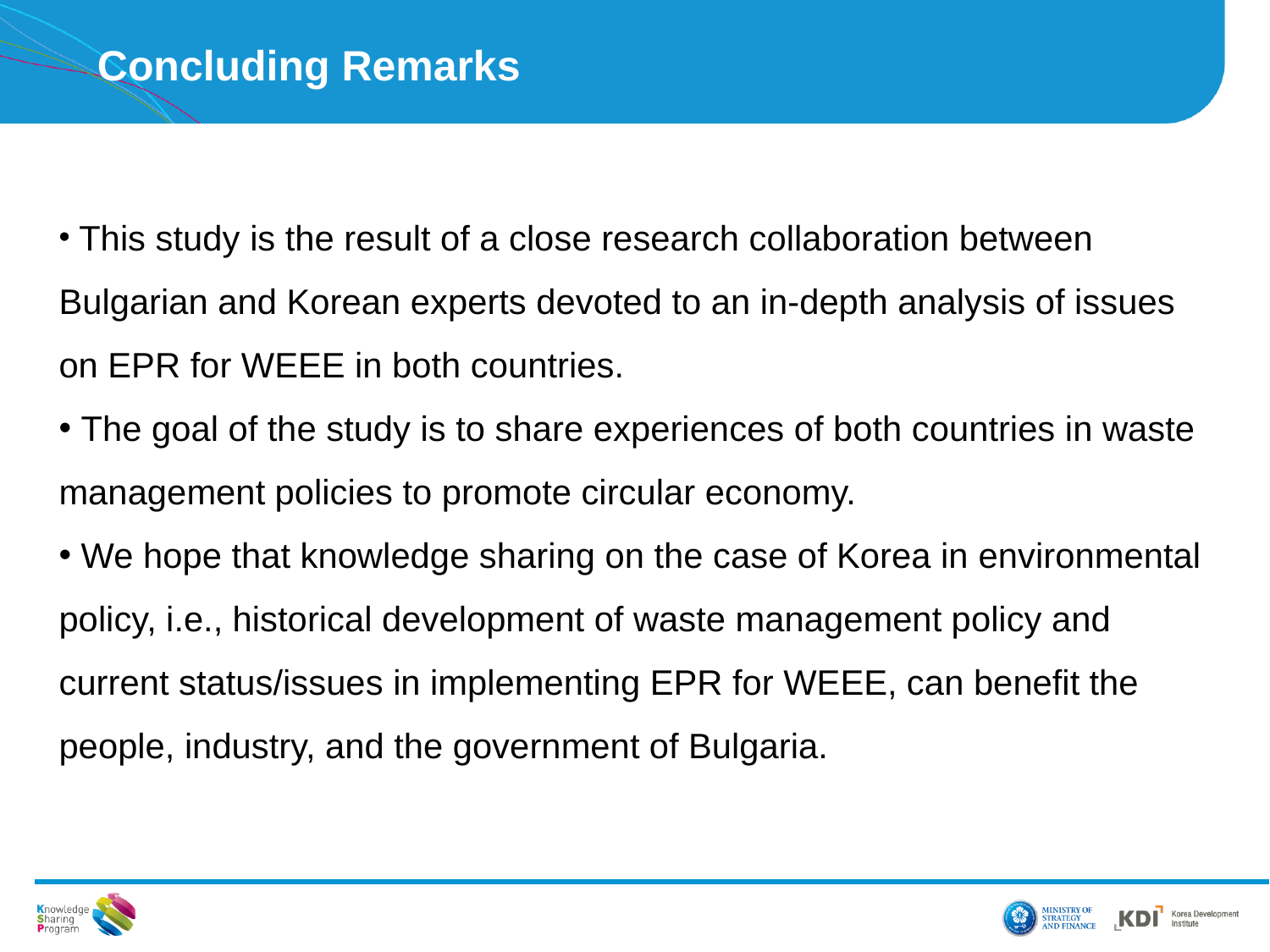

Concluding Remarks
 This study is the result of a close research collaboration between Bulgarian and Korean experts devoted to an in-depth analysis of issues on EPR for WEEE in both countries.
 The goal of the study is to share experiences of both countries in waste management policies to promote circular economy.
 We hope that knowledge sharing on the case of Korea in environmental policy, i.e., historical development of waste management policy and current status/issues in implementing EPR for WEEE, can benefit the people, industry, and the government of Bulgaria.